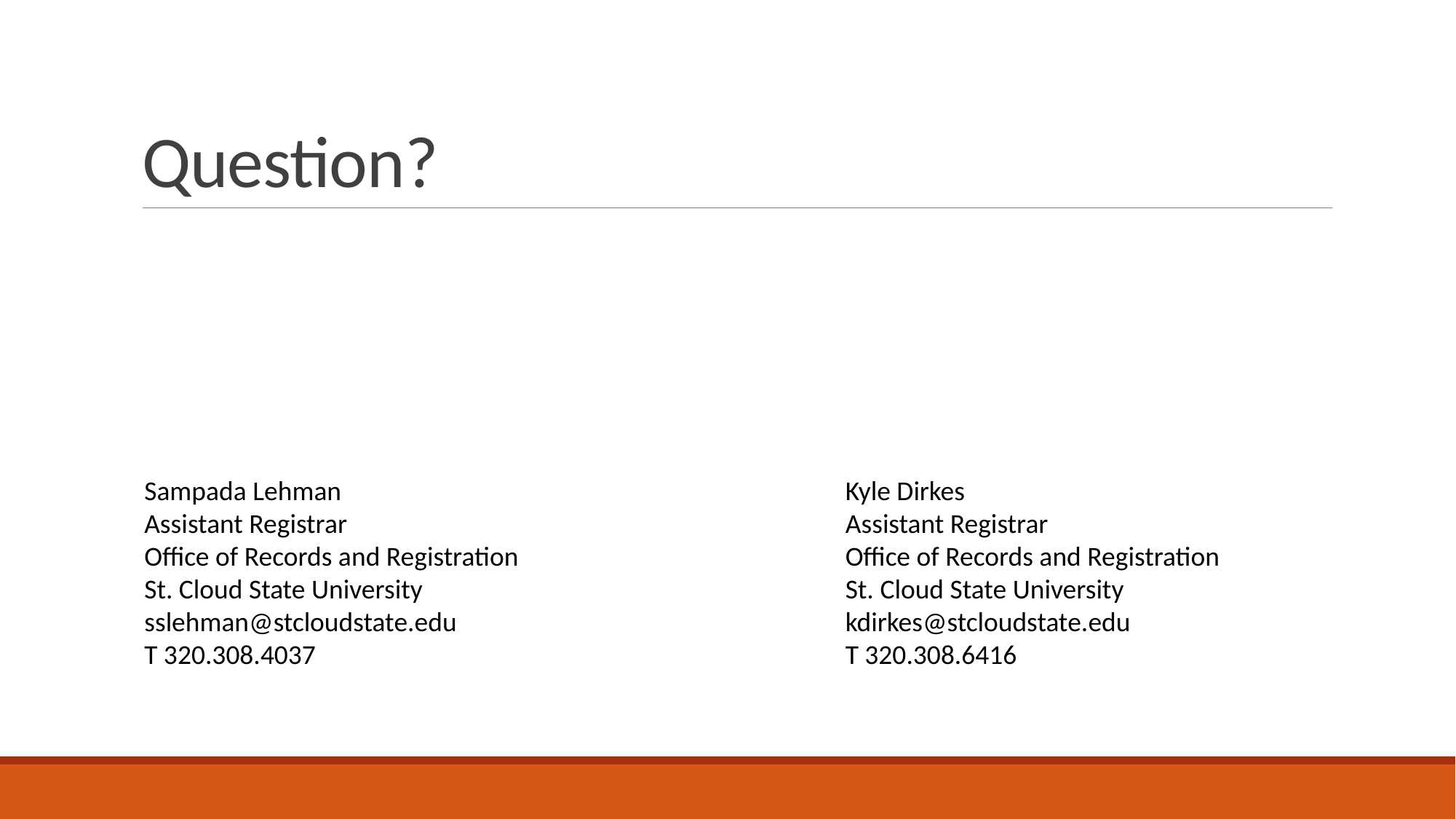

# Question?
Sampada Lehman
Assistant Registrar
Office of Records and Registration
St. Cloud State University
sslehman@stcloudstate.edu
T 320.308.4037

Kyle Dirkes
Assistant Registrar
Office of Records and Registration
St. Cloud State University
kdirkes@stcloudstate.edu
T 320.308.6416